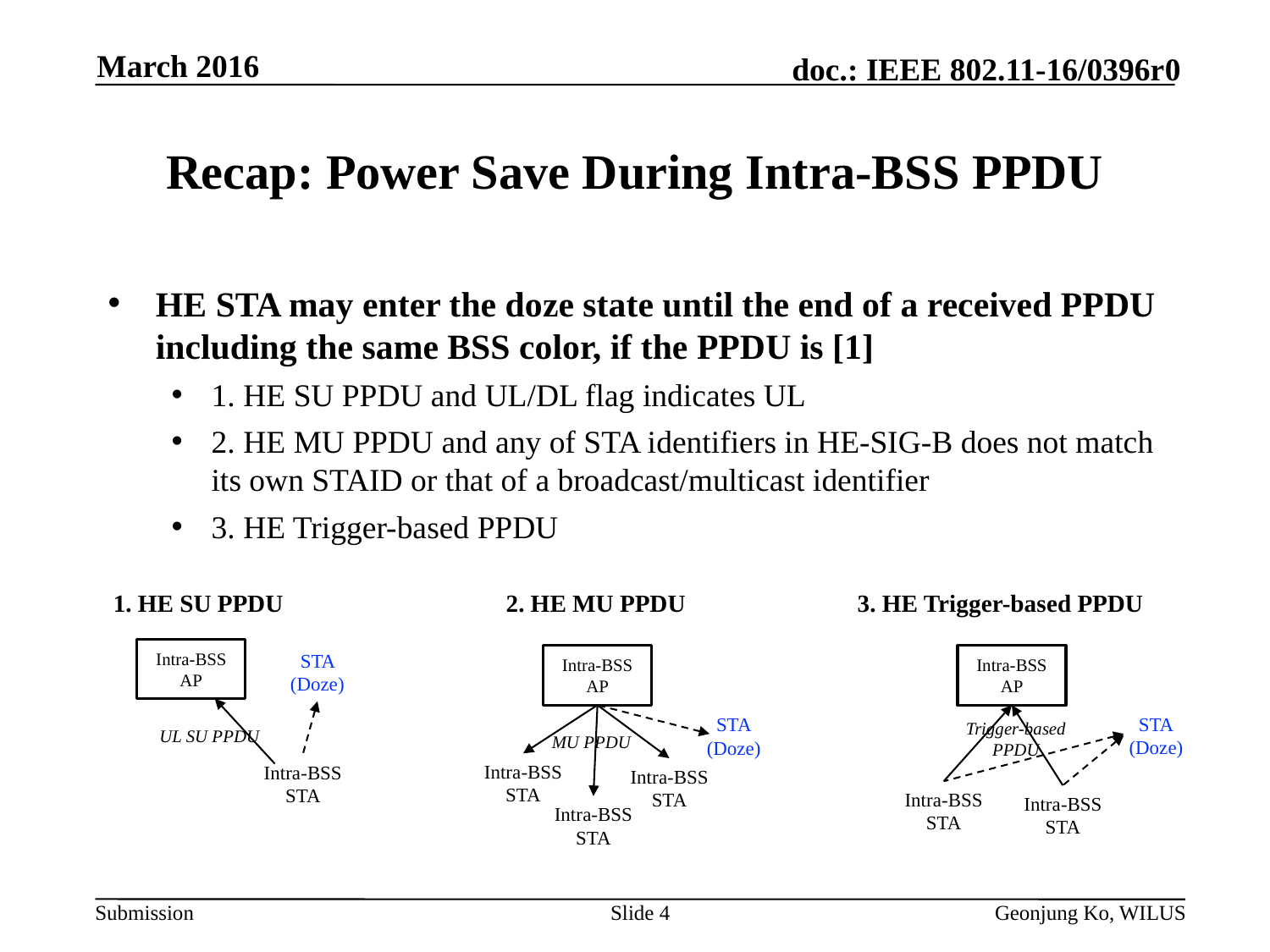

March 2016
# Recap: Power Save During Intra-BSS PPDU
HE STA may enter the doze state until the end of a received PPDU including the same BSS color, if the PPDU is [1]
1. HE SU PPDU and UL/DL flag indicates UL
2. HE MU PPDU and any of STA identifiers in HE-SIG-B does not match its own STAID or that of a broadcast/multicast identifier
3. HE Trigger-based PPDU
1. HE SU PPDU
2. HE MU PPDU
3. HE Trigger-based PPDU
Intra-BSS
AP
STA (Doze)
Intra-BSS
AP
Intra-BSS
AP
STA
(Doze)
STA
(Doze)
Trigger-based PPDU
UL SU PPDU
MU PPDU
Intra-BSS
STA
Intra-BSS
STA
Intra-BSS
STA
Intra-BSS
STA
Intra-BSS
STA
Intra-BSS
STA
Slide 4
Geonjung Ko, WILUS